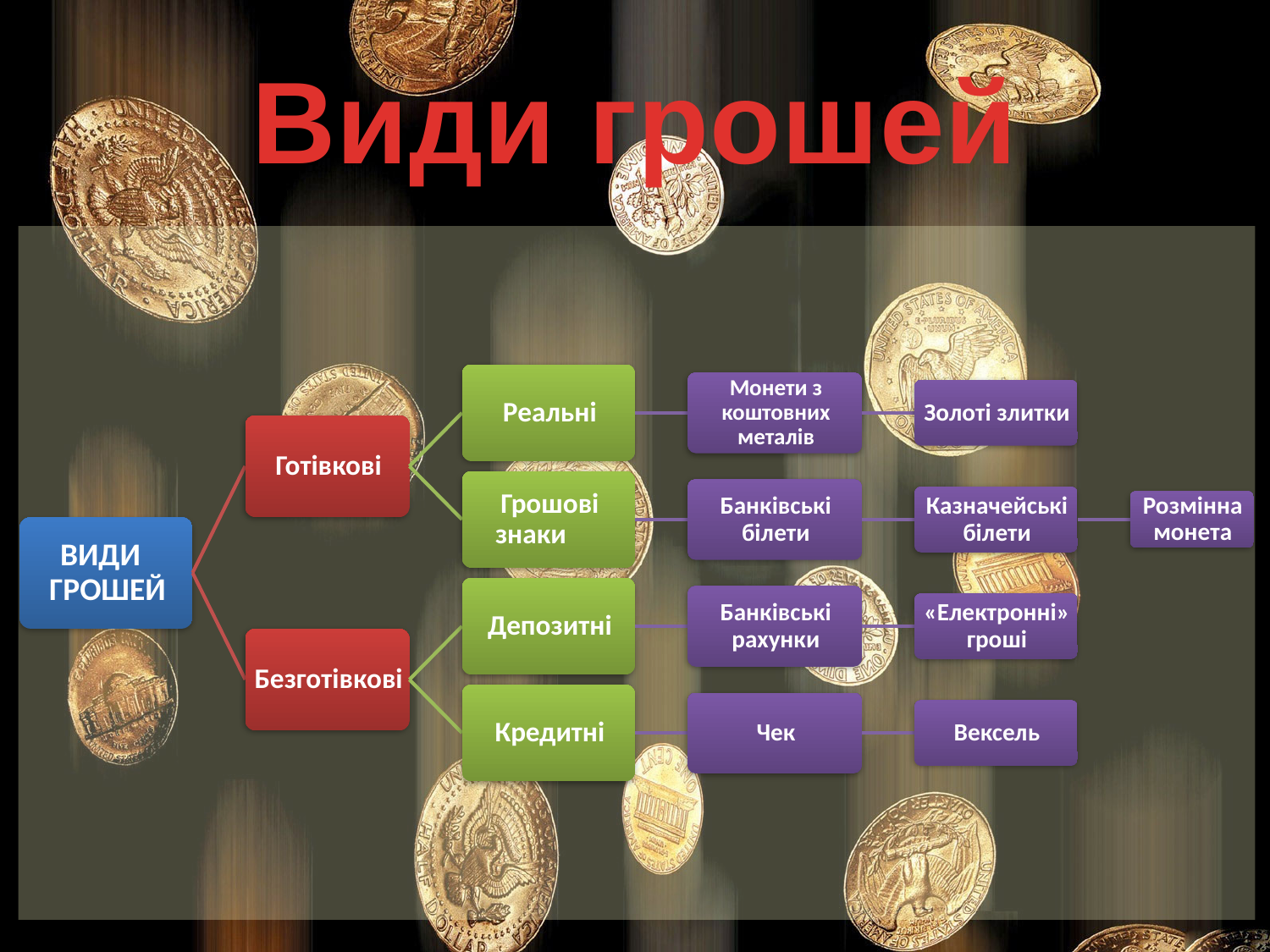

# Види грошей
ВИДИ   ГРОШЕЙ

Готівкові

Реальні

Монети з коштовних металів

Золоті злитки

Грошові знаки

Банківські білети

Казначейські білети

Розмінна монета

Безготівкові

Депозитні

Банківські рахунки

«Електронні» гроші

Кредитні

Чек

Вексель